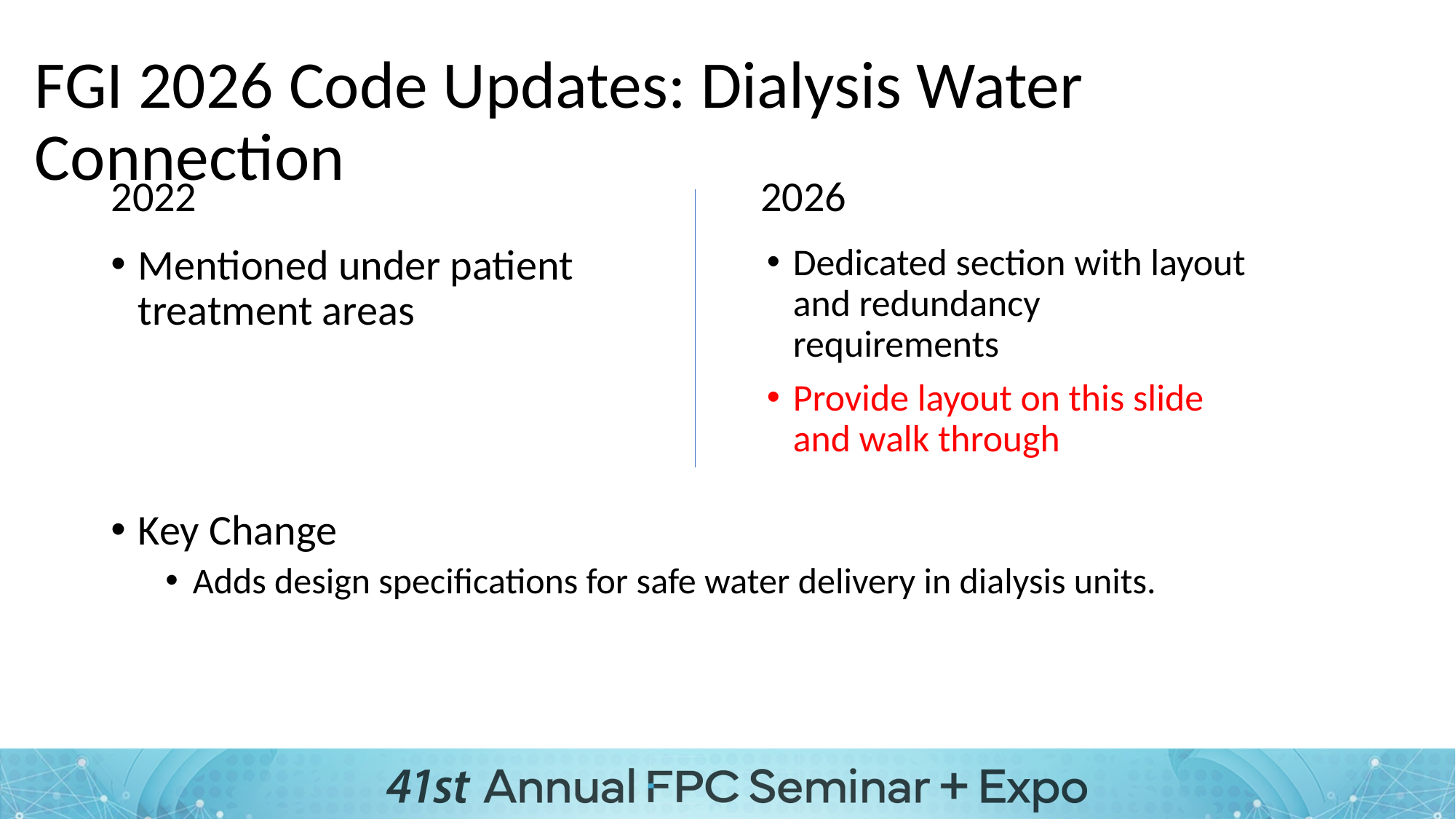

# FGI 2026 Code Updates: Dialysis Water Connection
2022

2026

Mentioned under patient treatment areas

Dedicated section with layout and redundancy requirements
Provide layout on this slide and walk through
Key Change
Adds design specifications for safe water delivery in dialysis units.